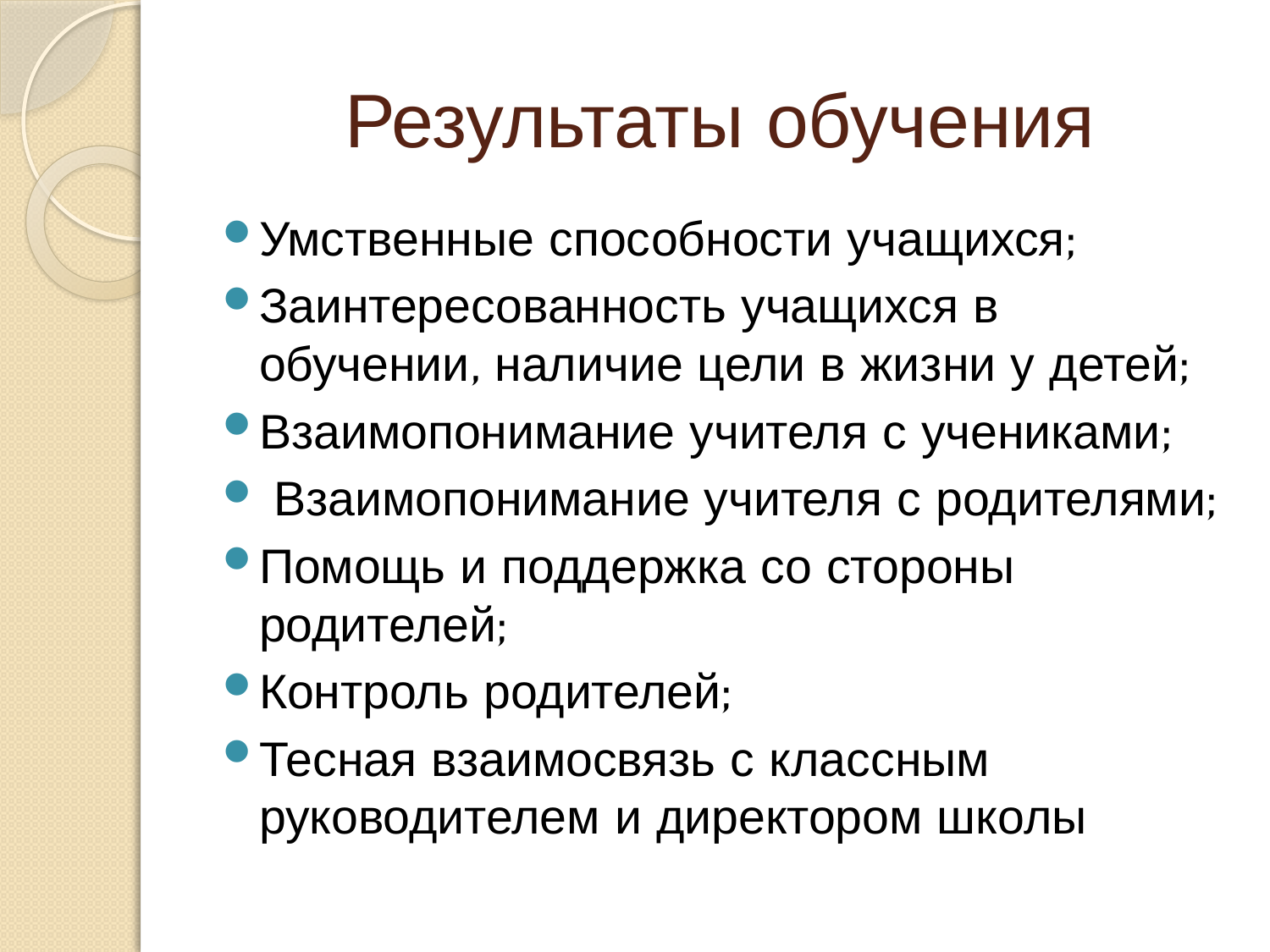

# Результаты обучения
Умственные способности учащихся;
Заинтересованность учащихся в обучении, наличие цели в жизни у детей;
Взаимопонимание учителя с учениками;
 Взаимопонимание учителя с родителями;
Помощь и поддержка со стороны родителей;
Контроль родителей;
Тесная взаимосвязь с классным руководителем и директором школы